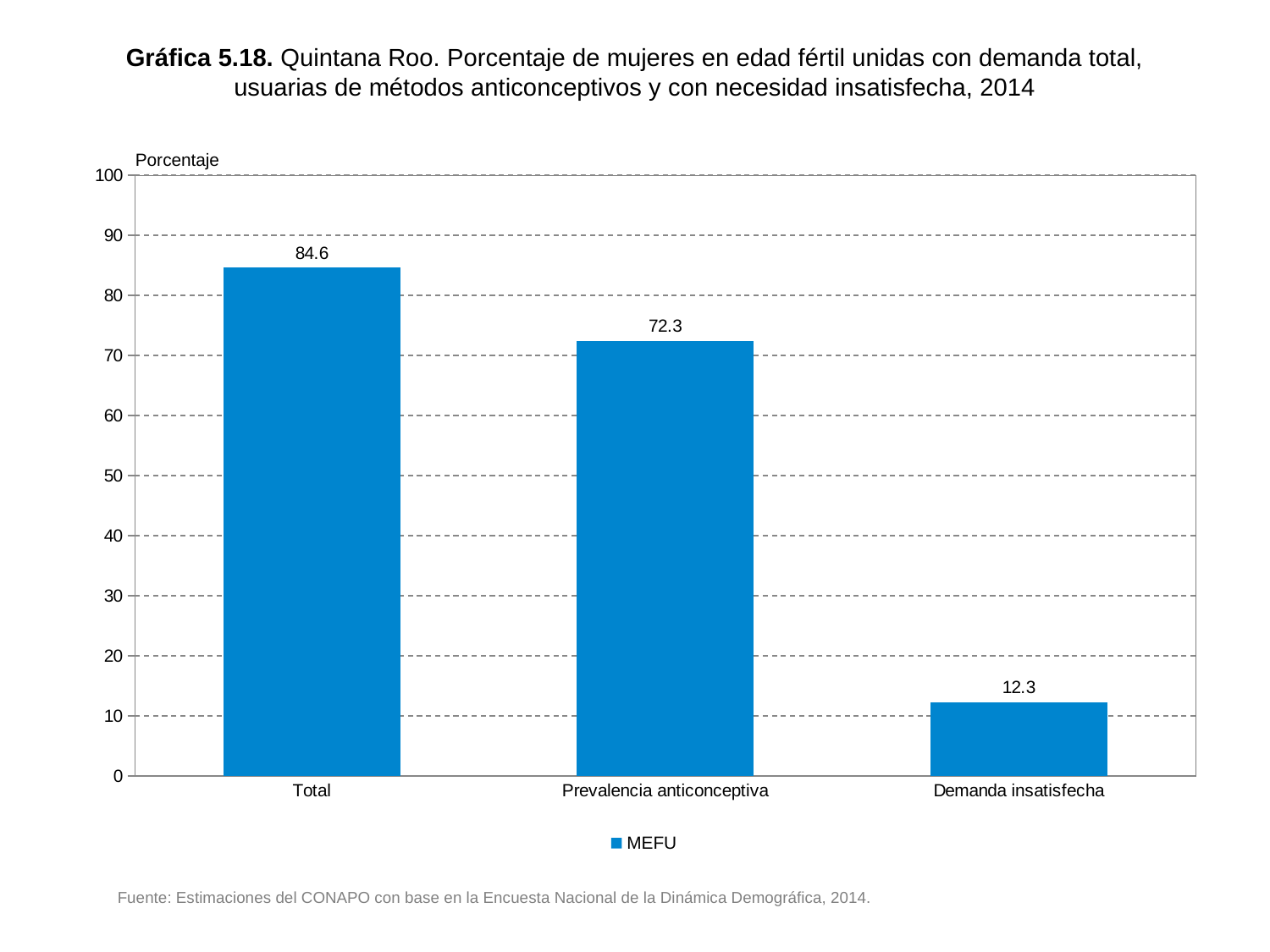

# Gráfica 5.18. Quintana Roo. Porcentaje de mujeres en edad fértil unidas con demanda total, usuarias de métodos anticonceptivos y con necesidad insatisfecha, 2014
Porcentaje

### Chart

| Category | MEFU |
|---|---|
| Total | 84.59974895158759 |
| Prevalencia anticonceptiva | 72.34972755541608 |
| Demanda insatisfecha | 12.25002139617151 |
Fuente: Estimaciones del CONAPO con base en la Encuesta Nacional de la Dinámica Demográfica, 2014.